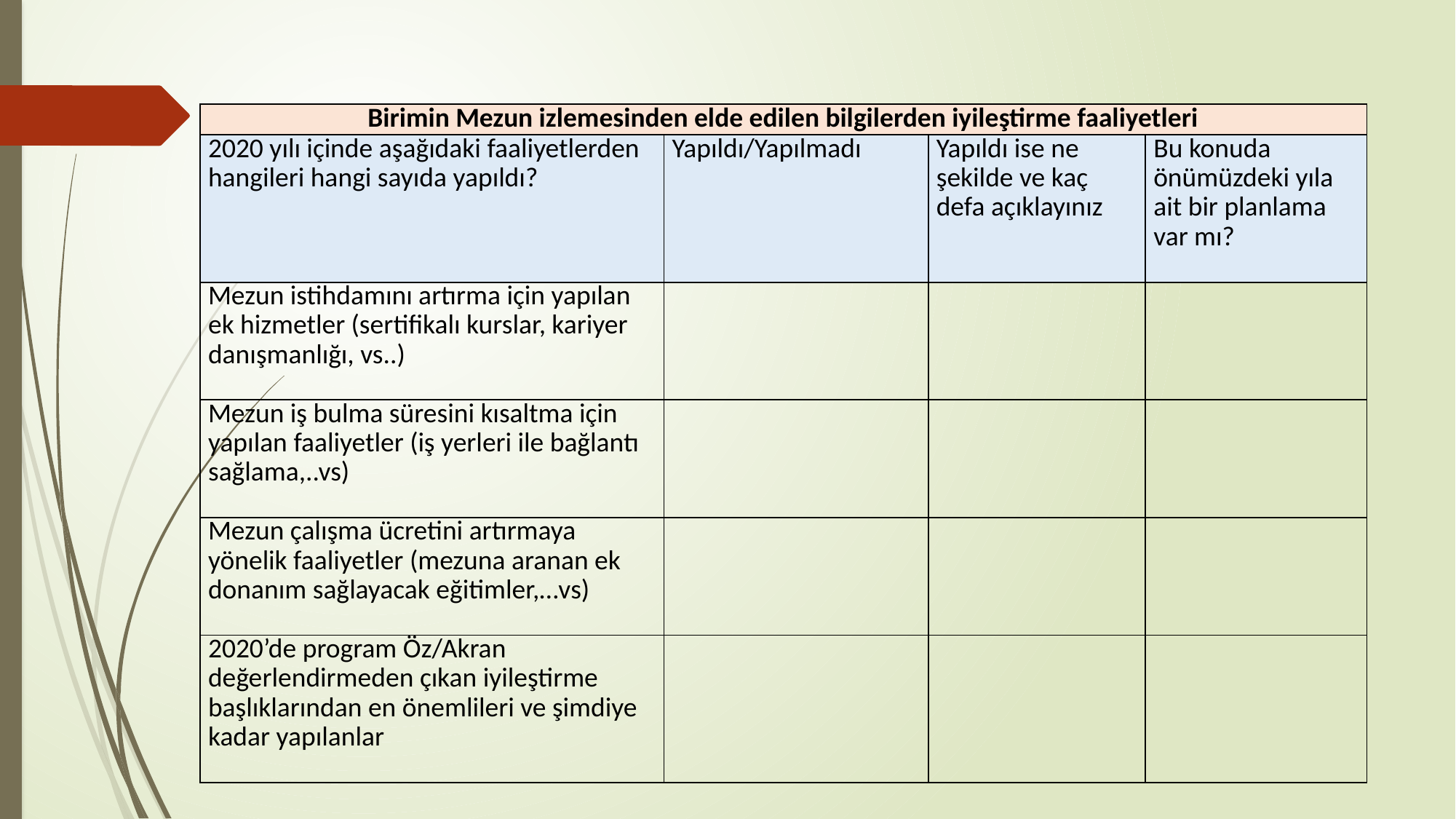

| Birimin Mezun izlemesinden elde edilen bilgilerden iyileştirme faaliyetleri |  |  |  |
| --- | --- | --- | --- |
| 2020 yılı içinde aşağıdaki faaliyetlerden hangileri hangi sayıda yapıldı? | Yapıldı/Yapılmadı | Yapıldı ise ne şekilde ve kaç defa açıklayınız | Bu konuda önümüzdeki yıla ait bir planlama var mı? |
| Mezun istihdamını artırma için yapılan ek hizmetler (sertifikalı kurslar, kariyer danışmanlığı, vs..) |  |  |  |
| Mezun iş bulma süresini kısaltma için yapılan faaliyetler (iş yerleri ile bağlantı sağlama,..vs) |  |  |  |
| Mezun çalışma ücretini artırmaya yönelik faaliyetler (mezuna aranan ek donanım sağlayacak eğitimler,…vs) |  |  |  |
| 2020’de program Öz/Akran değerlendirmeden çıkan iyileştirme başlıklarından en önemlileri ve şimdiye kadar yapılanlar |  |  |  |